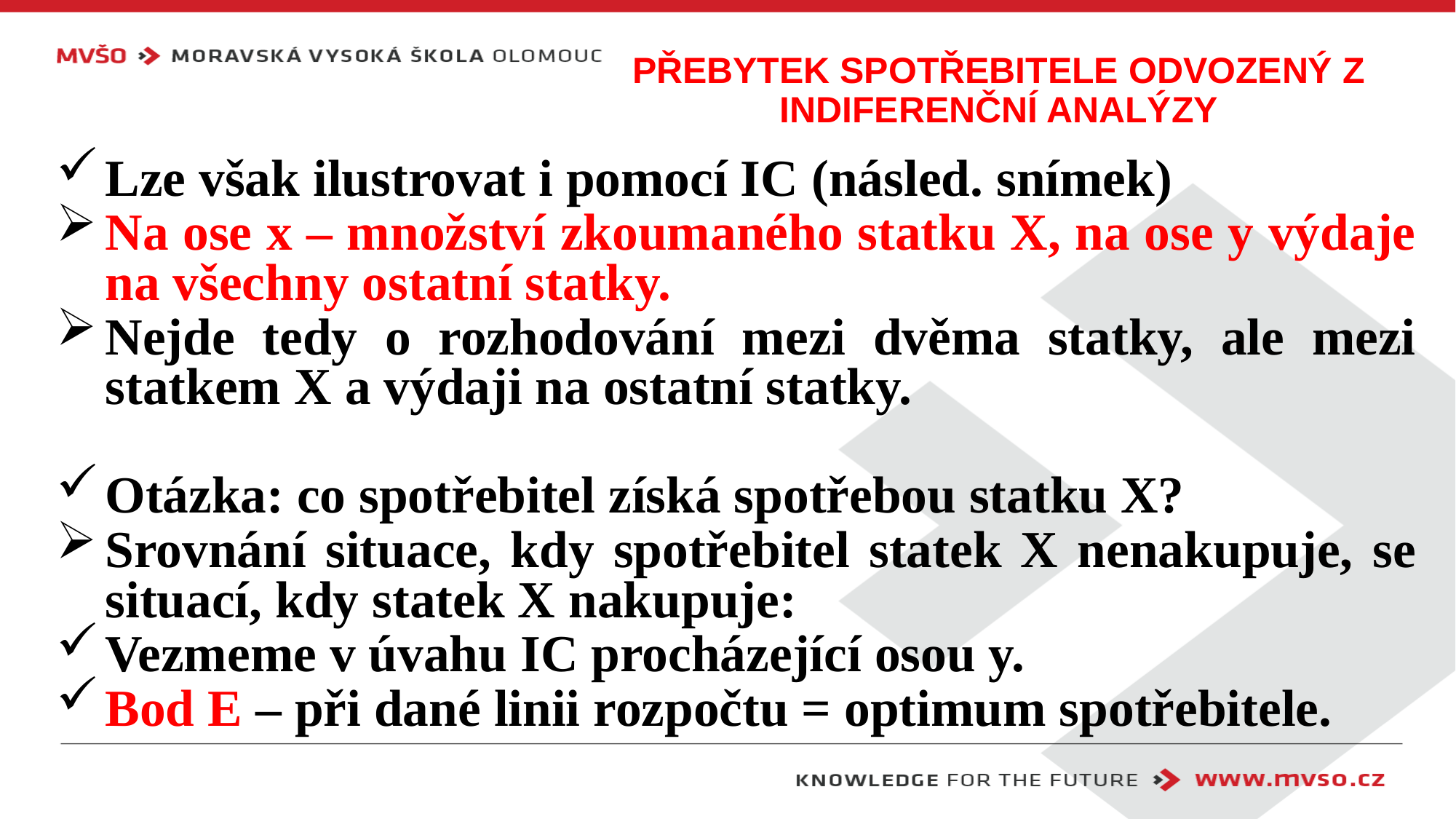

# Přebytek spotřebitele odvozený z indiferenční analýzy
Lze však ilustrovat i pomocí IC (násled. snímek)
Na ose x – množství zkoumaného statku X, na ose y výdaje na všechny ostatní statky.
Nejde tedy o rozhodování mezi dvěma statky, ale mezi statkem X a výdaji na ostatní statky.

Otázka: co spotřebitel získá spotřebou statku X?
Srovnání situace, kdy spotřebitel statek X nenakupuje, se situací, kdy statek X nakupuje:
Vezmeme v úvahu IC procházející osou y.
Bod E – při dané linii rozpočtu = optimum spotřebitele.